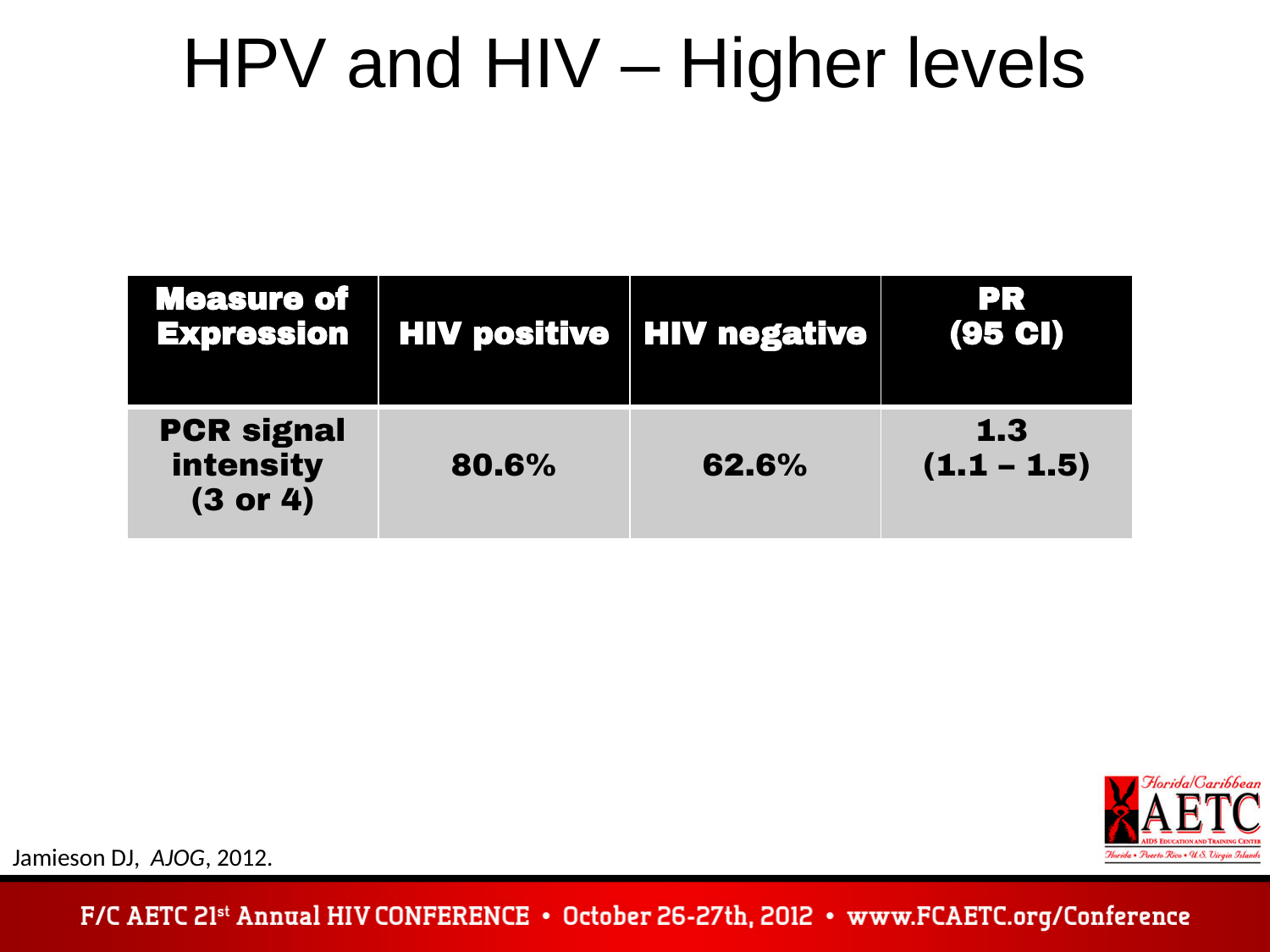

# HPV and HIV – Higher levels
| Measure of Expression | HIV positive | HIV negative | PR (95 CI) |
| --- | --- | --- | --- |
| PCR signal intensity (3 or 4) | 80.6% | 62.6% | 1.3 (1.1 – 1.5) |
Jamieson DJ,  AJOG, 2012.